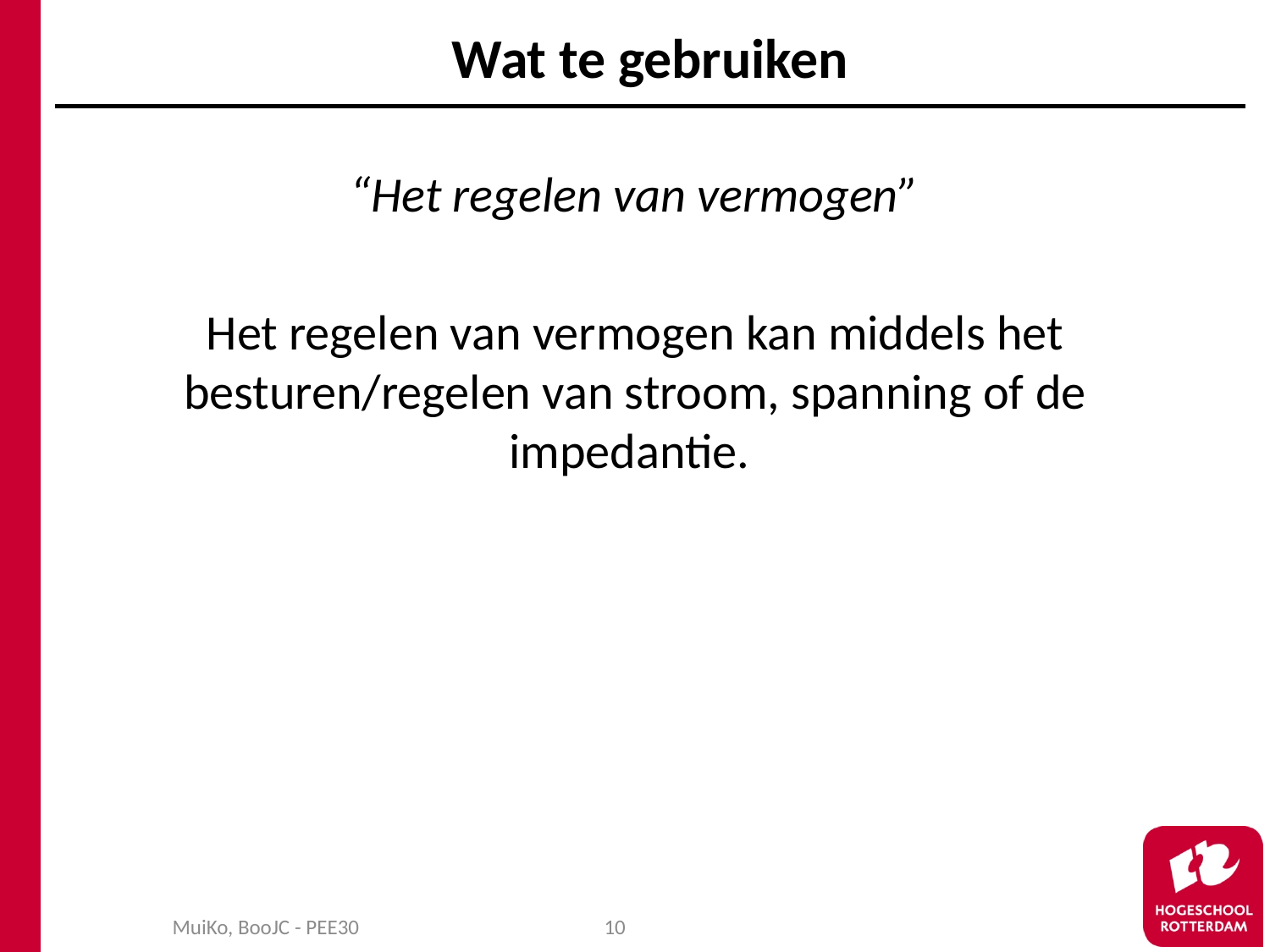

# Wat te gebruiken
“Het regelen van vermogen”

Het regelen van vermogen kan middels het besturen/regelen van stroom, spanning of de impedantie.

MuiKo, BooJC - PEE30
10